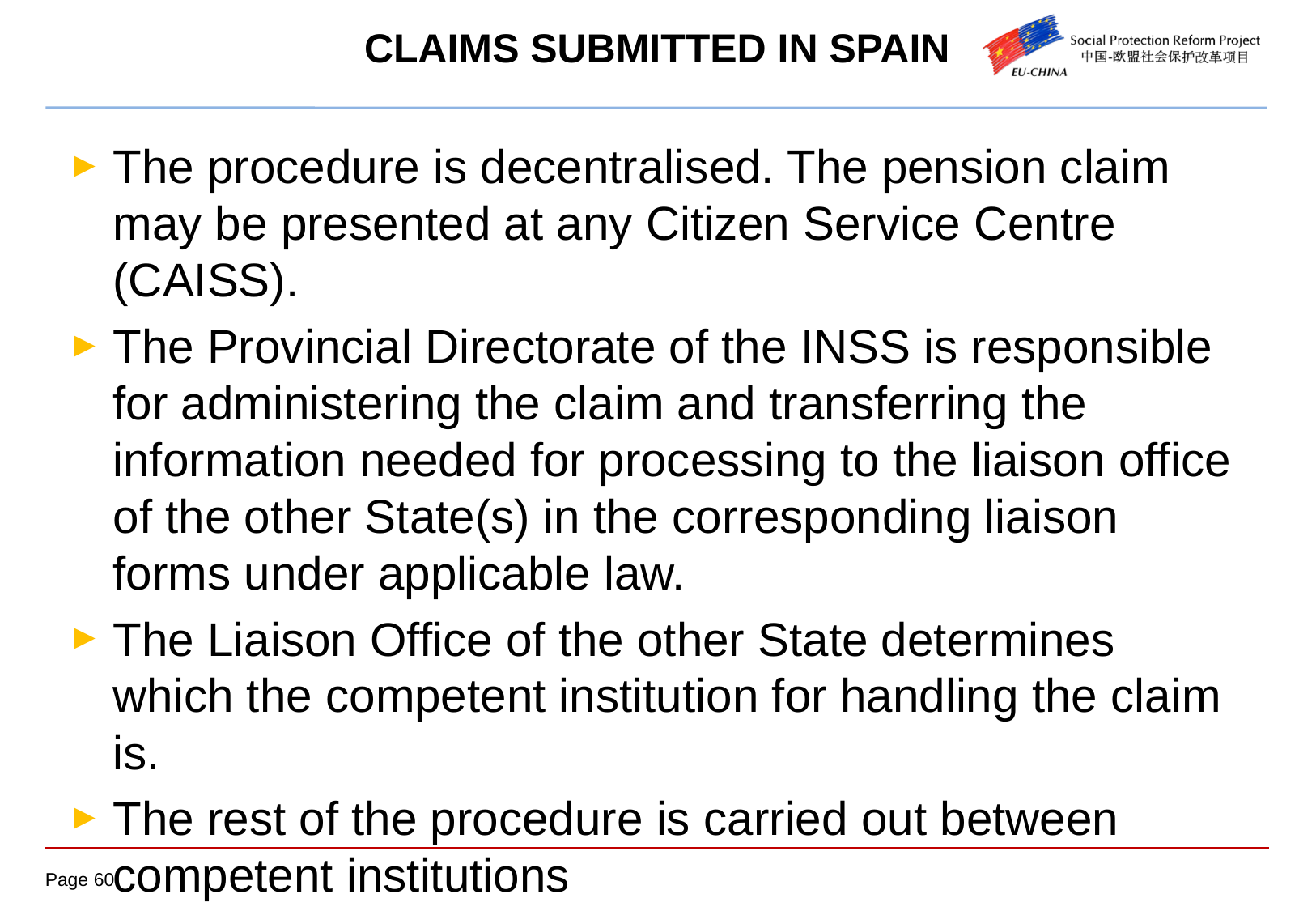

The procedure is decentralised. The pension claim may be presented at any Citizen Service Centre (CAISS).
The Provincial Directorate of the INSS is responsible for administering the claim and transferring the information needed for processing to the liaison office of the other State(s) in the corresponding liaison forms under applicable law.
The Liaison Office of the other State determines which the competent institution for handling the claim is.
The rest of the procedure is carried out between competent institutions

# I CLAIMS SUBMITTED IN SPAIN